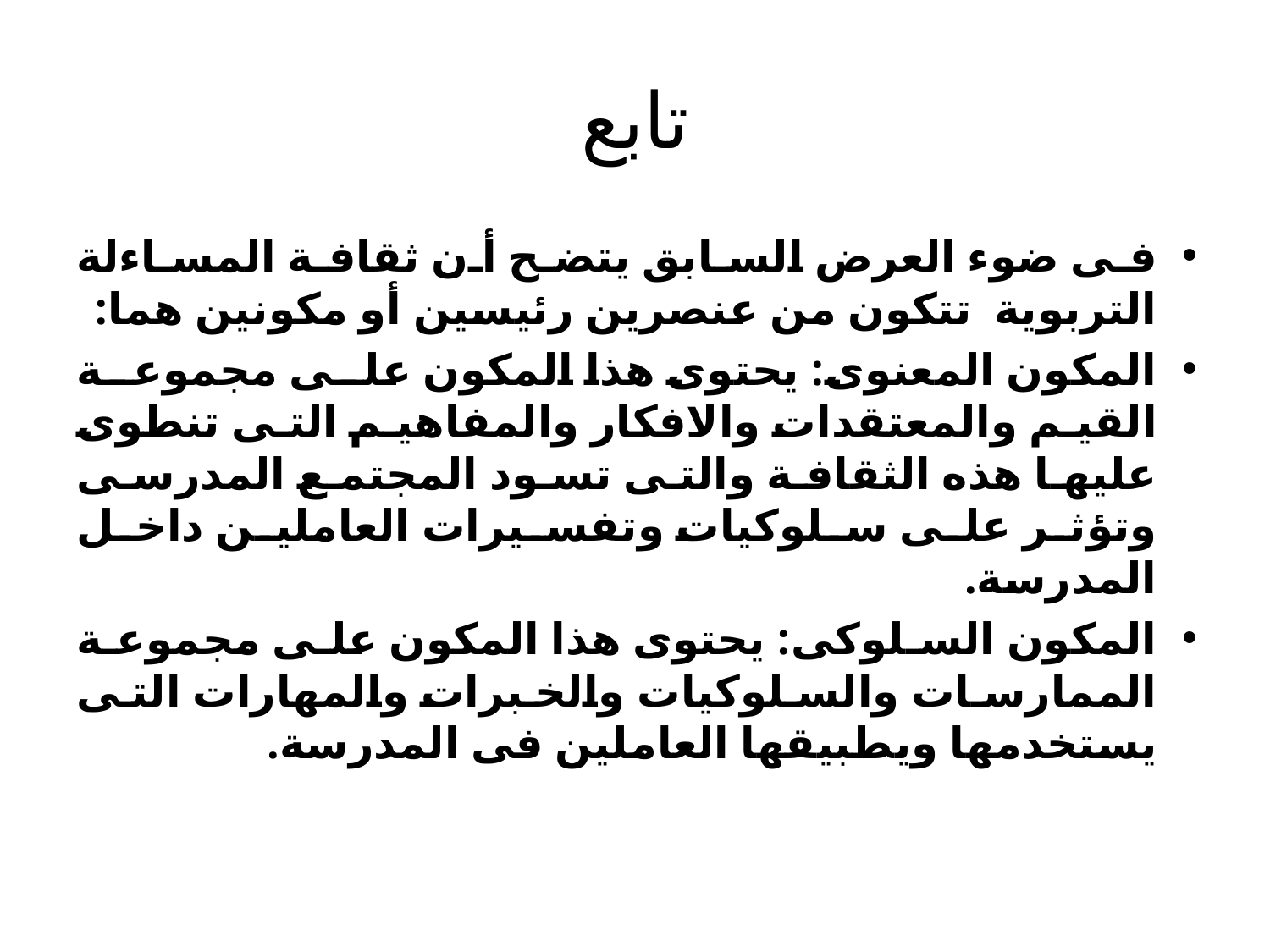

# تابع
فى ضوء العرض السابق يتضح أن ثقافة المساءلة التربوية  تتكون من عنصرين رئيسين أو مكونين هما:
المكون المعنوى: يحتوى هذا المكون على مجموعة القيم والمعتقدات والافكار والمفاهيم التى تنطوى عليها هذه الثقافة والتى تسود المجتمع المدرسى وتؤثر على سلوكيات وتفسيرات العاملين داخل المدرسة.
المكون السلوكى: يحتوى هذا المكون على مجموعة الممارسات والسلوكيات والخبرات والمهارات التى يستخدمها ويطبيقها العاملين فى المدرسة.